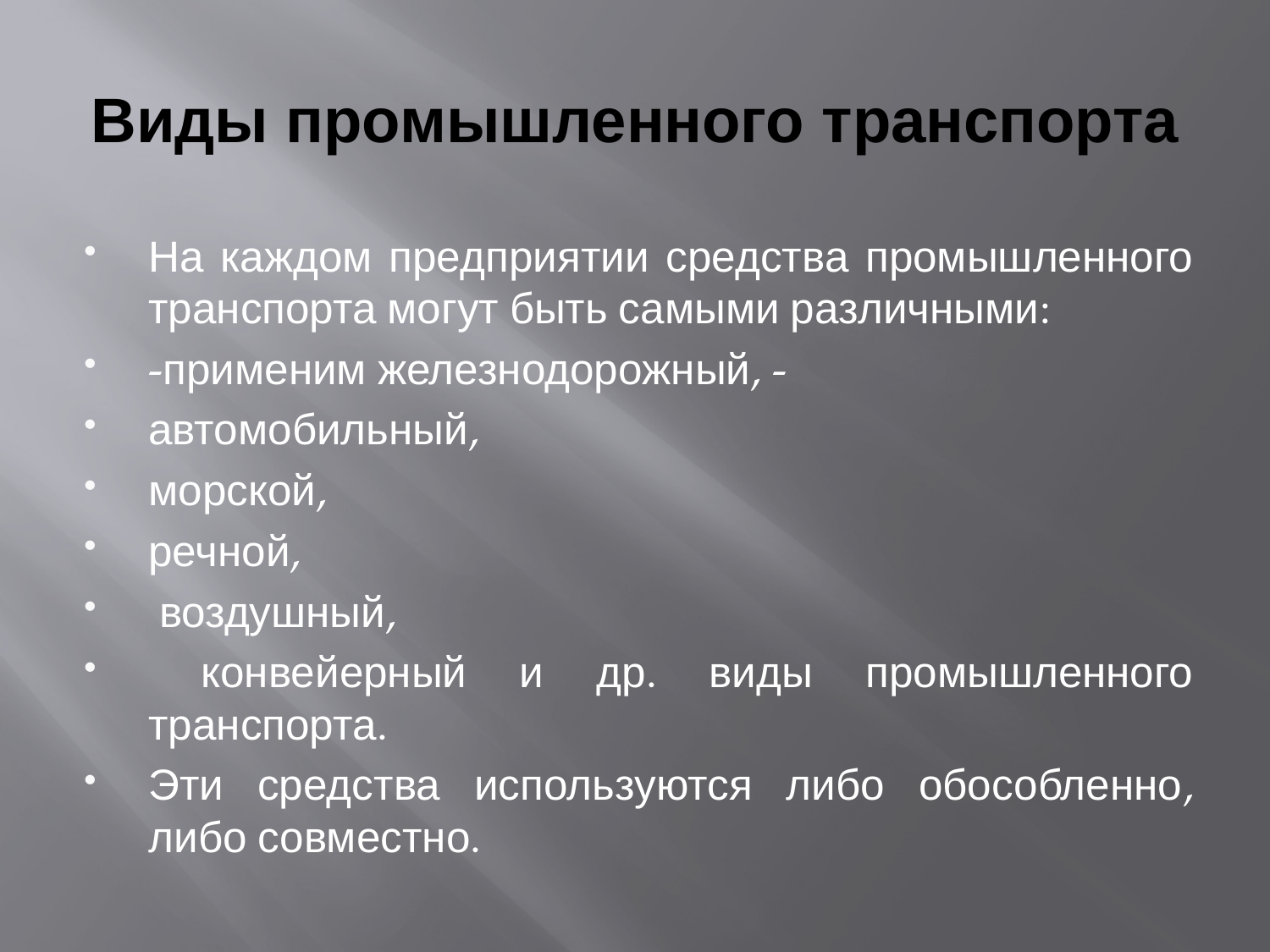

# Виды промышленного транспорта
На каждом предприятии средства промышленного транспорта могут быть самыми различными:
-применим железнодорожный, -
автомобильный,
морской,
речной,
 воздушный,
 конвейерный и др. виды промышленного транспорта.
Эти средства используются либо обособленно, либо совместно.